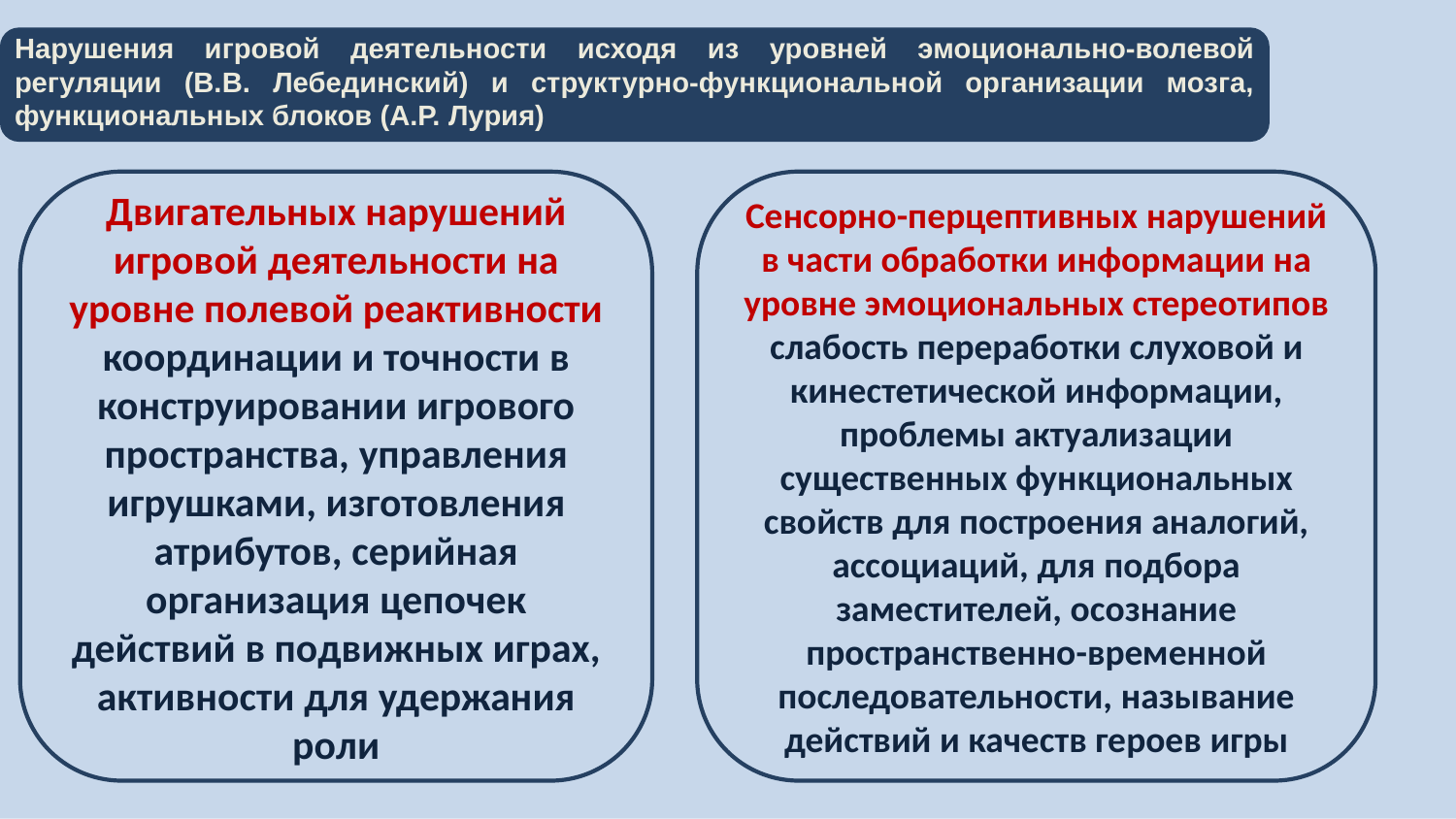

# Нарушения игровой деятельности исходя из уровней эмоционально-волевой регуляции (В.В. Лебединский) и структурно-функциональной организации мозга, функциональных блоков (А.Р. Лурия)
Двигательных нарушений игровой деятельности на уровне полевой реактивности координации и точности в конструировании игрового пространства, управления игрушками, изготовления атрибутов, серийная организация цепочек действий в подвижных играх, активности для удержания роли
Сенсорно-перцептивных нарушений в части обработки информации на уровне эмоциональных стереотипов слабость переработки слуховой и кинестетической информации, проблемы актуализации существенных функциональных свойств для построения аналогий, ассоциаций, для подбора заместителей, осознание пространственно-временной последовательности, называние действий и качеств героев игры